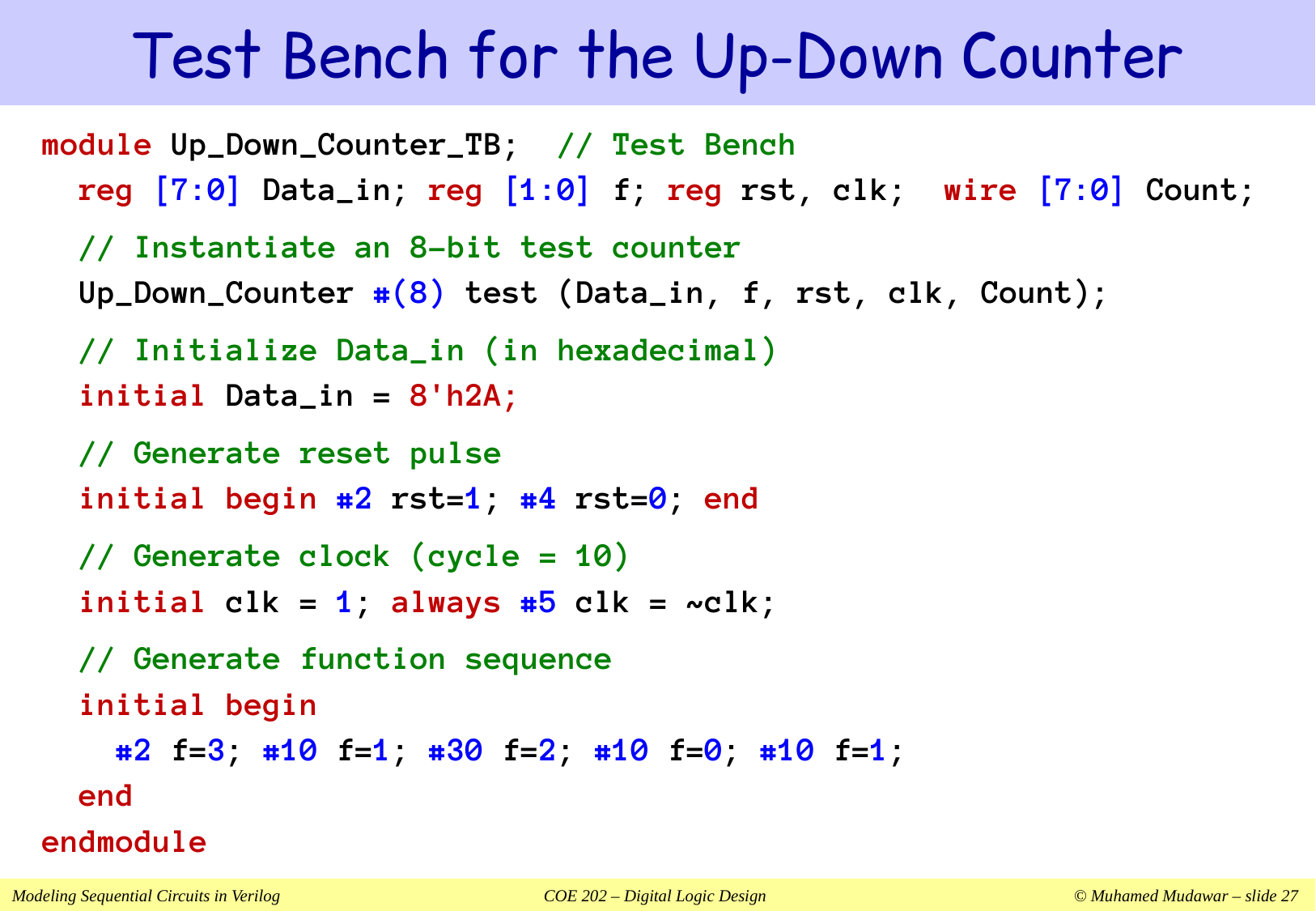

# Test Bench for the Up-Down Counter
module Up_Down_Counter_TB;  // Test Bench
  reg [7:0] Data_in; reg [1:0] f; reg rst, clk;  wire [7:0] Count;
  // Instantiate an 8-bit test counter
  Up_Down_Counter #(8) test (Data_in, f, rst, clk, Count);
  // Initialize Data_in (in hexadecimal)
  initial Data_in = 8'h2A;
  // Generate reset pulse
  initial begin #2 rst=1; #4 rst=0; end
  // Generate clock (cycle = 10)
  initial clk = 1; always #5 clk = ~clk;
  // Generate function sequence
  initial begin
    #2 f=3; #10 f=1; #30 f=2; #10 f=0; #10 f=1;
  end
endmodule